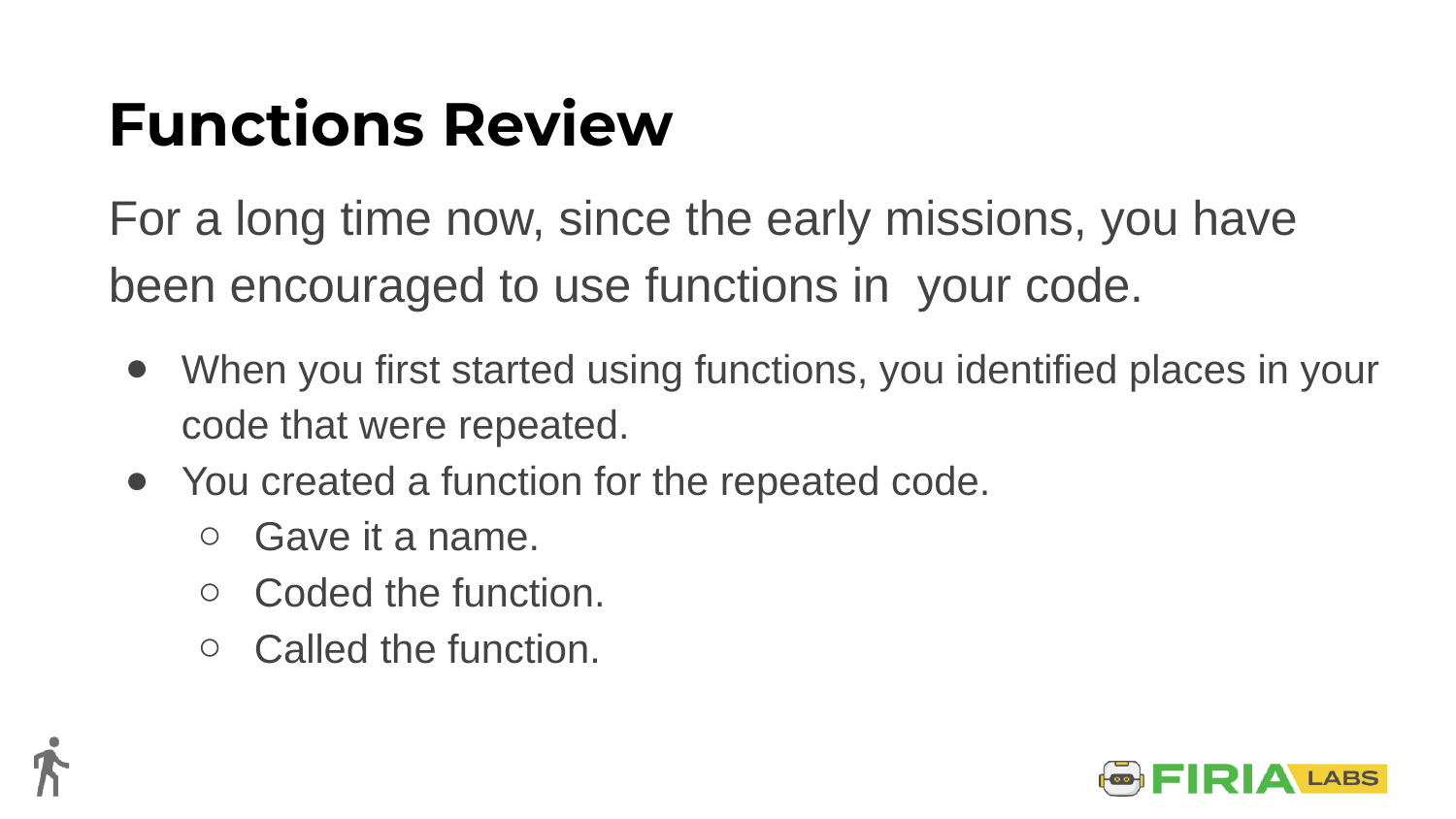

# Functions Review
For a long time now, since the early missions, you have been encouraged to use functions in  your code.
When you first started using functions, you identified places in your code that were repeated.
You created a function for the repeated code.
Gave it a name.
Coded the function.
Called the function.